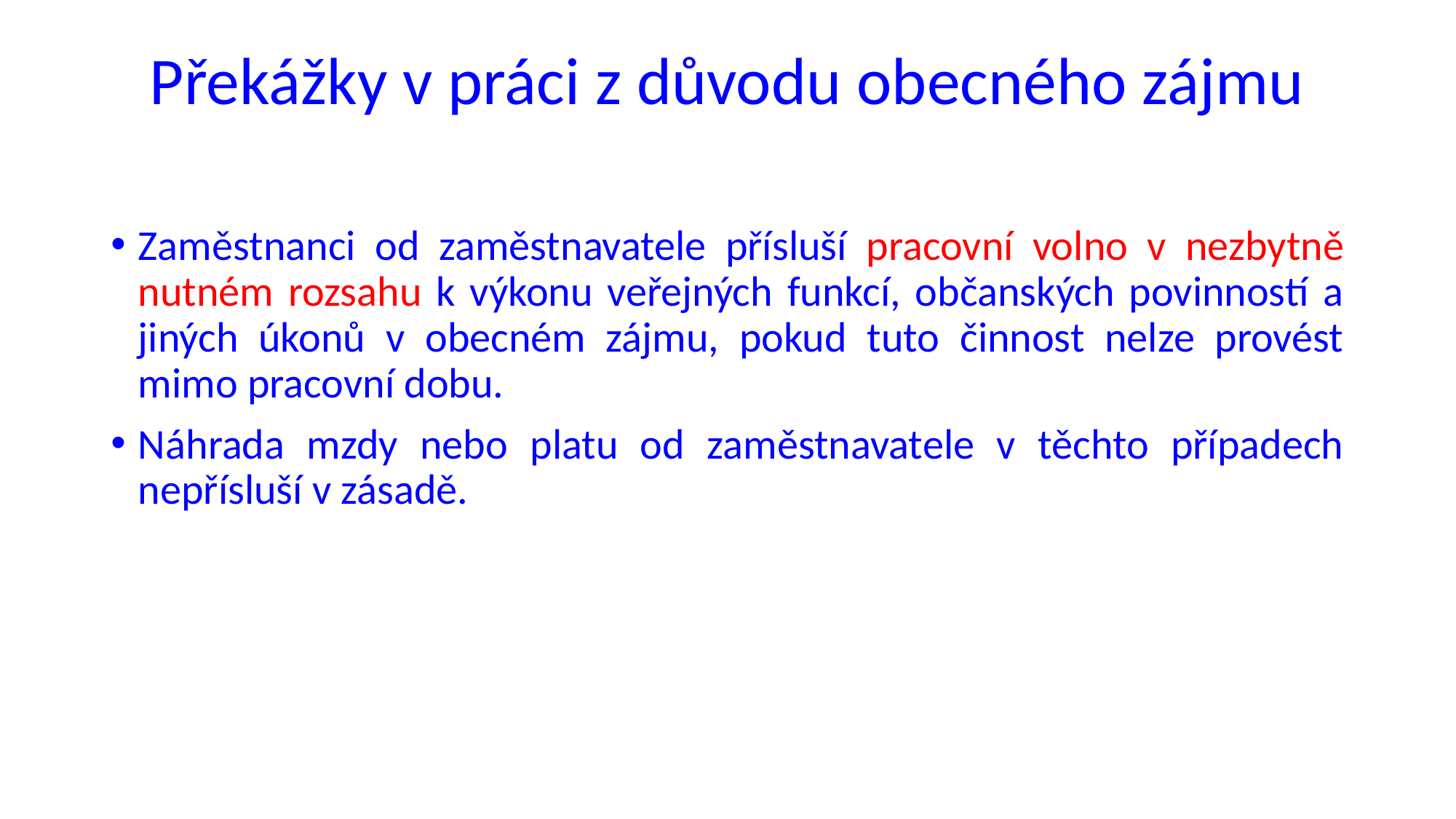

# Překážky v práci z důvodu obecného zájmu
Zaměstnanci od zaměstnavatele přísluší pracovní volno v nezbytně nutném rozsahu k výkonu veřejných funkcí, občanských povinností a jiných úkonů v obecném zájmu, pokud tuto činnost nelze provést mimo pracovní dobu.
Náhrada mzdy nebo platu od zaměstnavatele v těchto případech nepřísluší v zásadě.